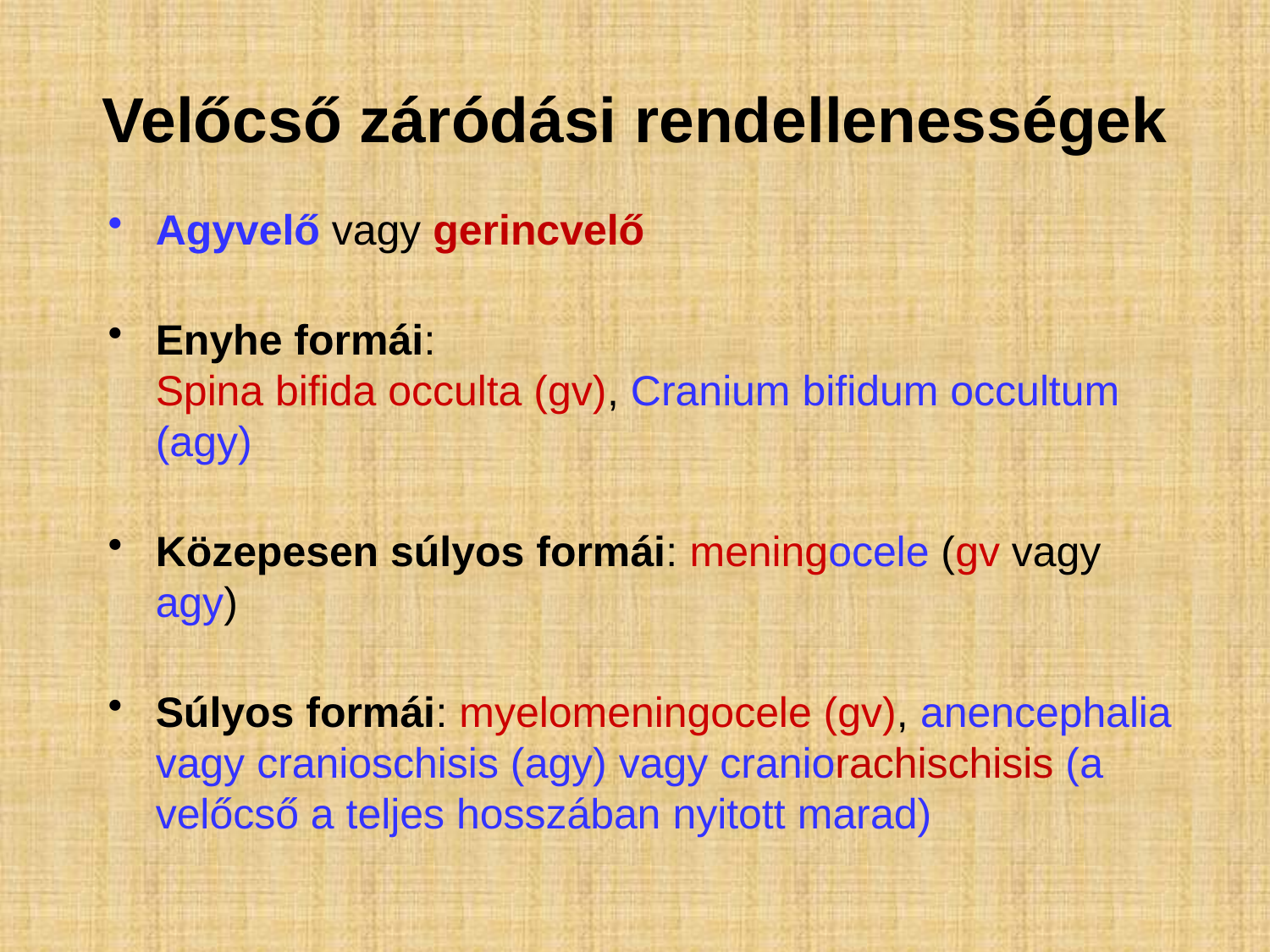

Velőcső záródási rendellenességek
Agyvelő vagy gerincvelő
Enyhe formái:
Spina bifida occulta (gv), Cranium bifidum occultum (agy)
Közepesen súlyos formái: meningocele (gv vagy agy)
Súlyos formái: myelomeningocele (gv), anencephalia vagy cranioschisis (agy) vagy craniorachischisis (a velőcső a teljes hosszában nyitott marad)